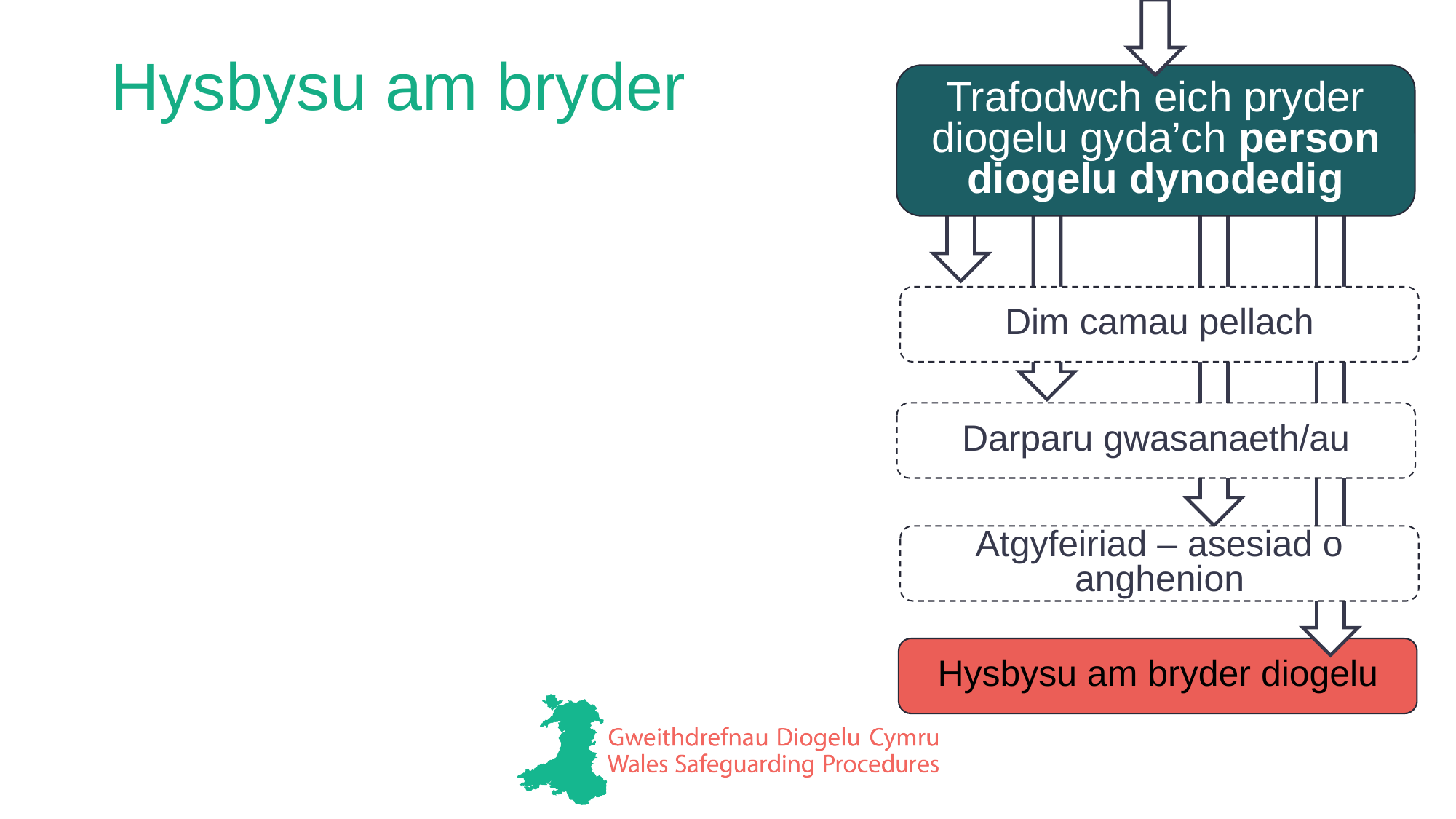

Trafodwch eich pryder diogelu gyda’ch person diogelu dynodedig

Hysbysu am bryder diogelu

# Hysbysu am bryder
Dim camau pellach
Darparu gwasanaeth/au
Atgyfeiriad – asesiad o anghenion